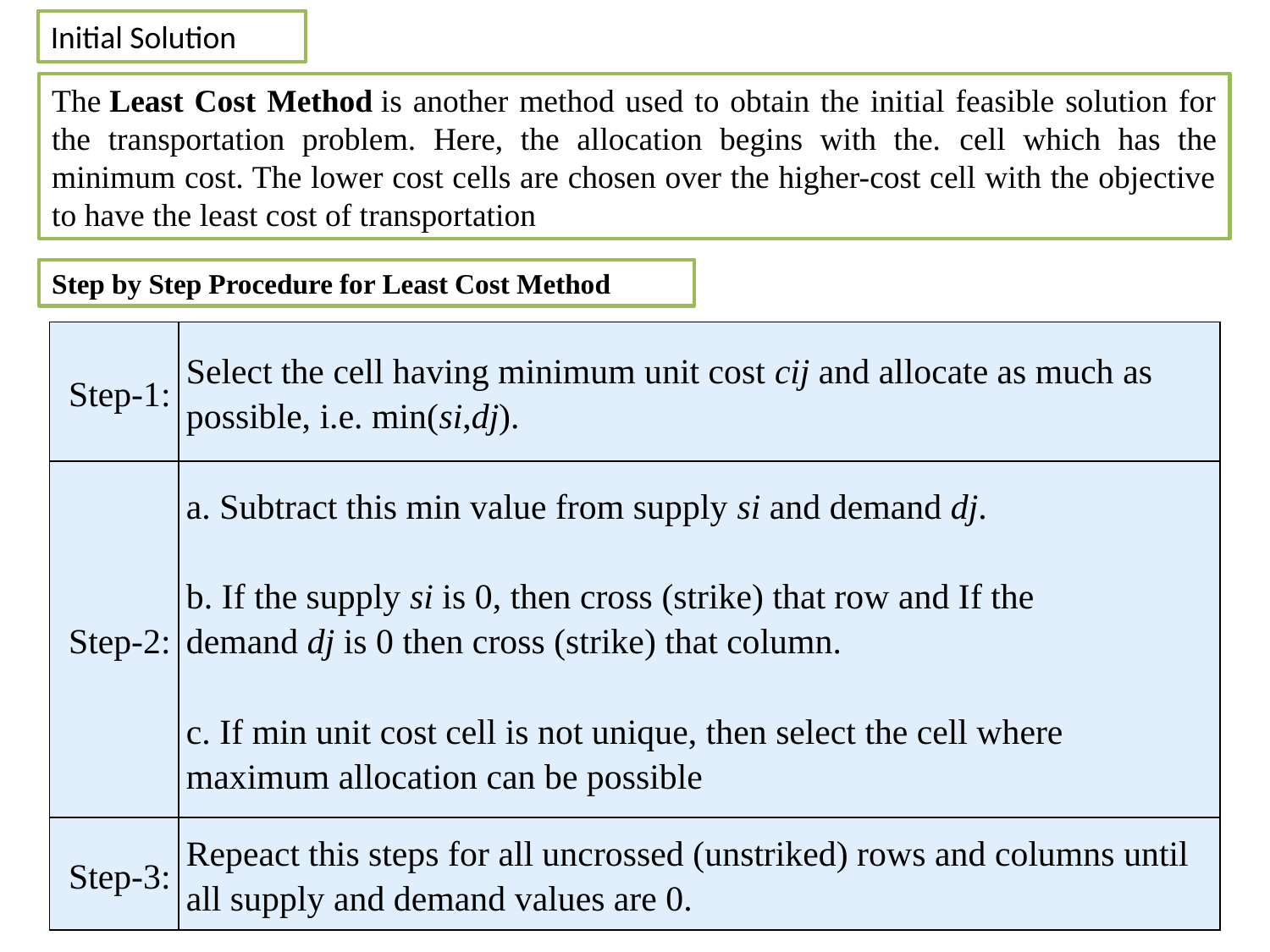

Initial Solution
The Least Cost Method is another method used to obtain the initial feasible solution for the transportation problem. Here, the allocation begins with the. cell which has the minimum cost. The lower cost cells are chosen over the higher-cost cell with the objective to have the least cost of transportation
Step by Step Procedure for Least Cost Method
| Step-1: | Select the cell having minimum unit cost cij and allocate as much as possible, i.e. min(si,dj). |
| --- | --- |
| Step-2: | a. Subtract this min value from supply si and demand dj.  b. If the supply si is 0, then cross (strike) that row and If the demand dj is 0 then cross (strike) that column.  c. If min unit cost cell is not unique, then select the cell where maximum allocation can be possible |
| Step-3: | Repeact this steps for all uncrossed (unstriked) rows and columns until all supply and demand values are 0. |